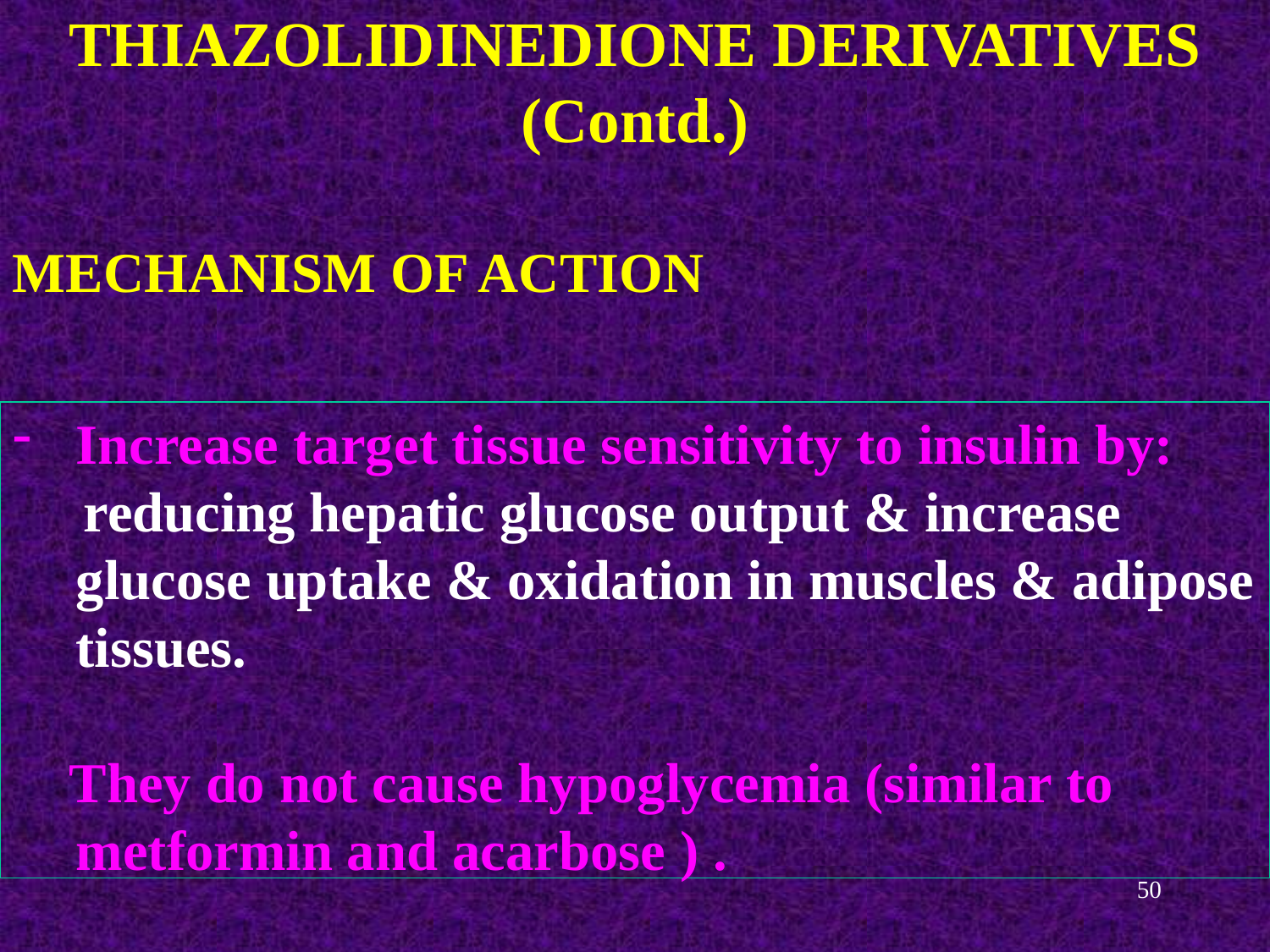

THIAZOLIDINEDIONE DERIVATIVES
(Contd.)
MECHANISM OF ACTION
Increase target tissue sensitivity to insulin by:
     reducing hepatic glucose output & increase glucose uptake & oxidation in muscles & adipose tissues.

    They do not cause hypoglycemia (similar to metformin and acarbose ) .

50